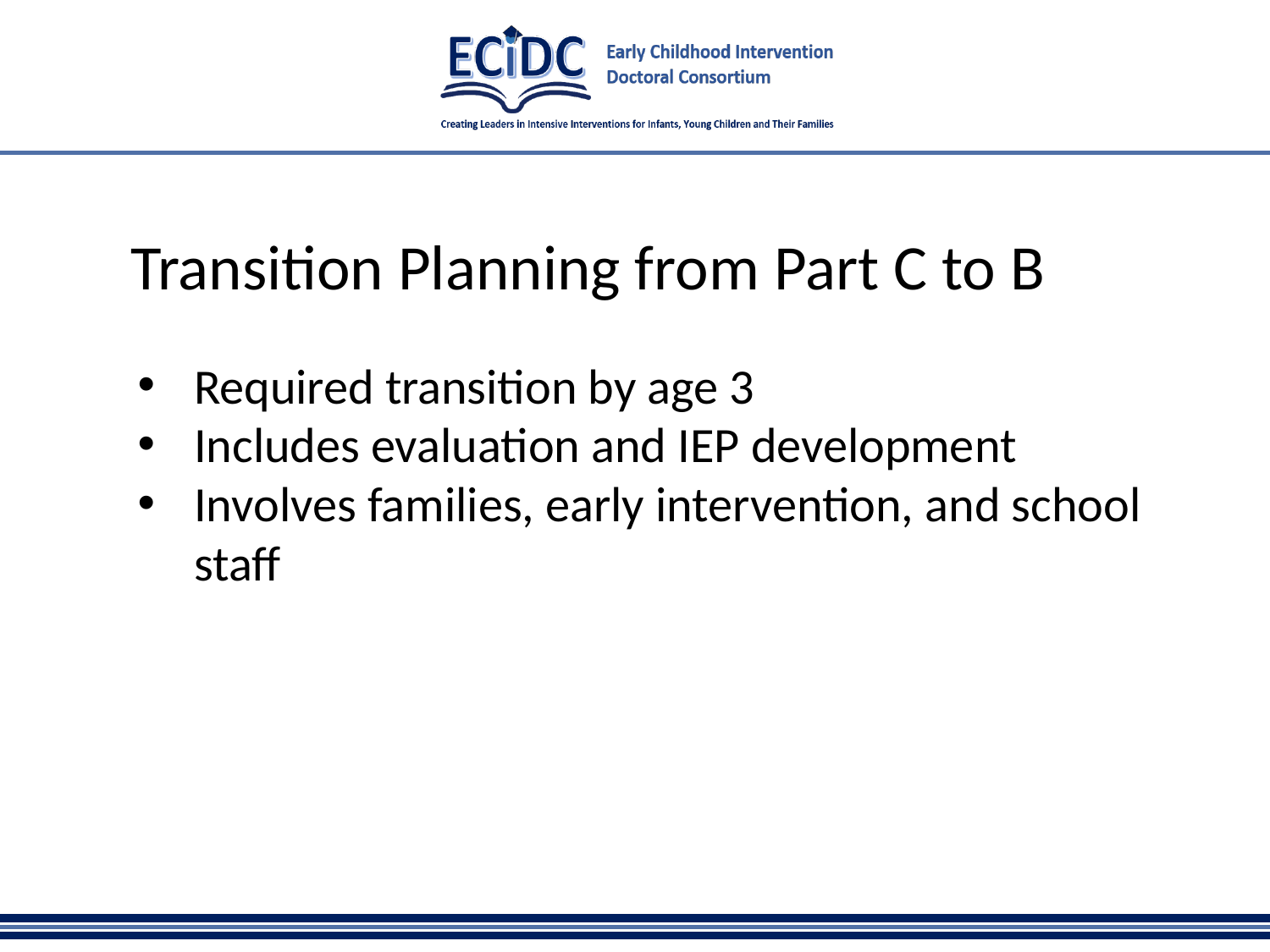

# Transition Planning from Part C to B
Required transition by age 3
Includes evaluation and IEP development
Involves families, early intervention, and school staff